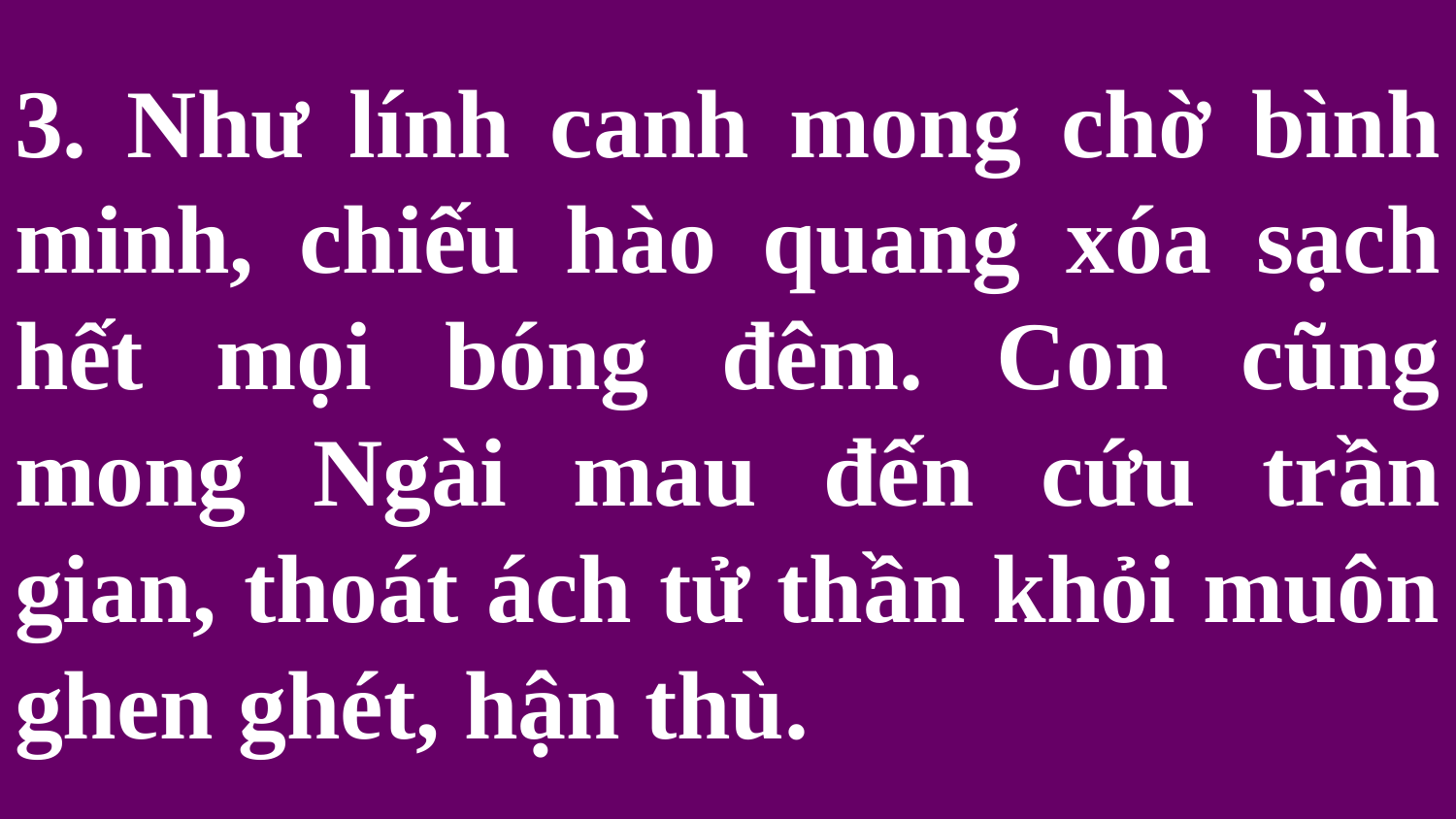

# 3. Như lính canh mong chờ bình minh, chiếu hào quang xóa sạch hết mọi bóng đêm. Con cũng mong Ngài mau đến cứu trần gian, thoát ách tử thần khỏi muôn ghen ghét, hận thù.